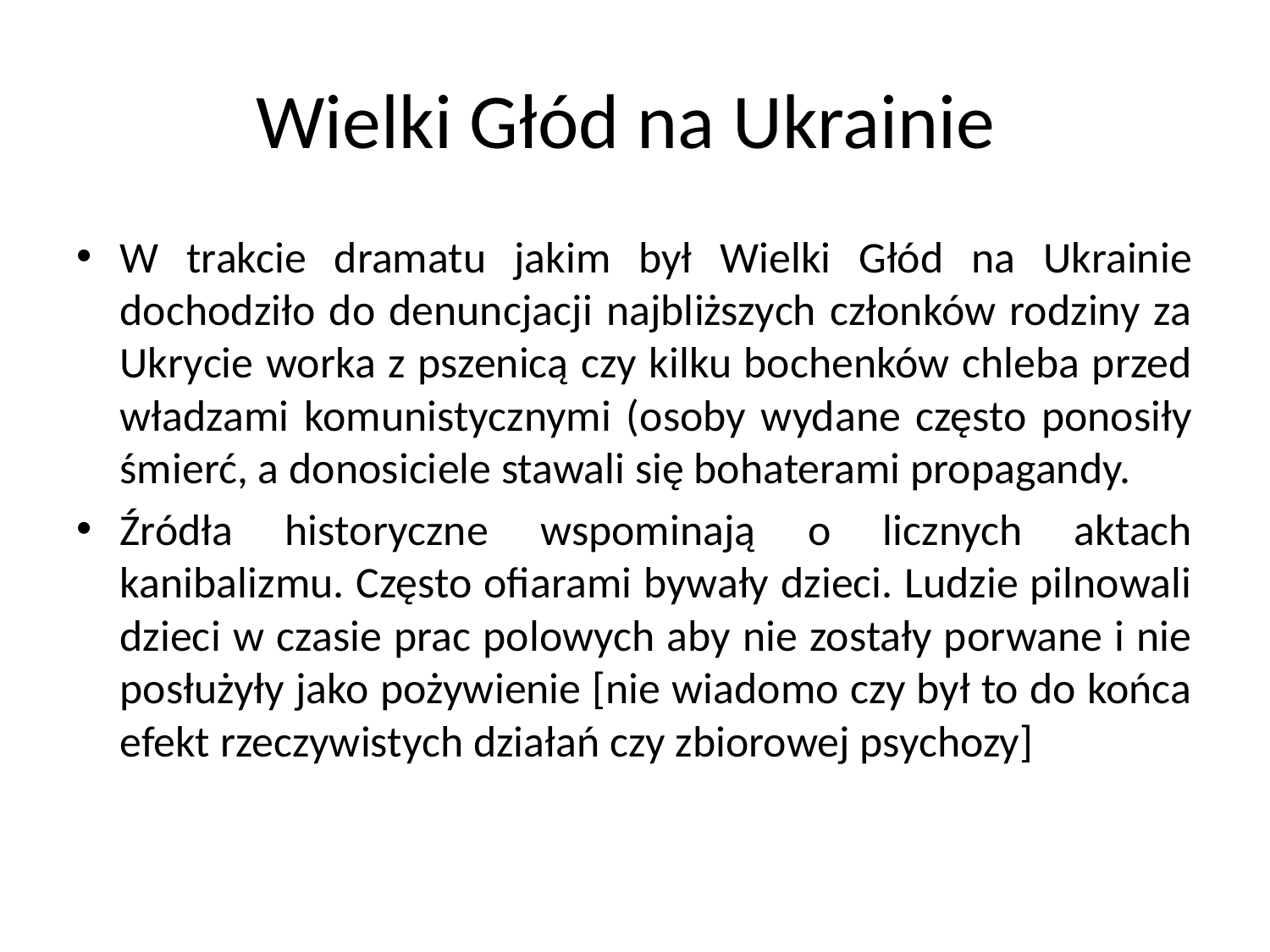

# Wielki Głód na Ukrainie
W trakcie dramatu jakim był Wielki Głód na Ukrainie dochodziło do denuncjacji najbliższych członków rodziny za Ukrycie worka z pszenicą czy kilku bochenków chleba przed władzami komunistycznymi (osoby wydane często ponosiły śmierć, a donosiciele stawali się bohaterami propagandy.
Źródła historyczne wspominają o licznych aktach kanibalizmu. Często ofiarami bywały dzieci. Ludzie pilnowali dzieci w czasie prac polowych aby nie zostały porwane i nie posłużyły jako pożywienie [nie wiadomo czy był to do końca efekt rzeczywistych działań czy zbiorowej psychozy]